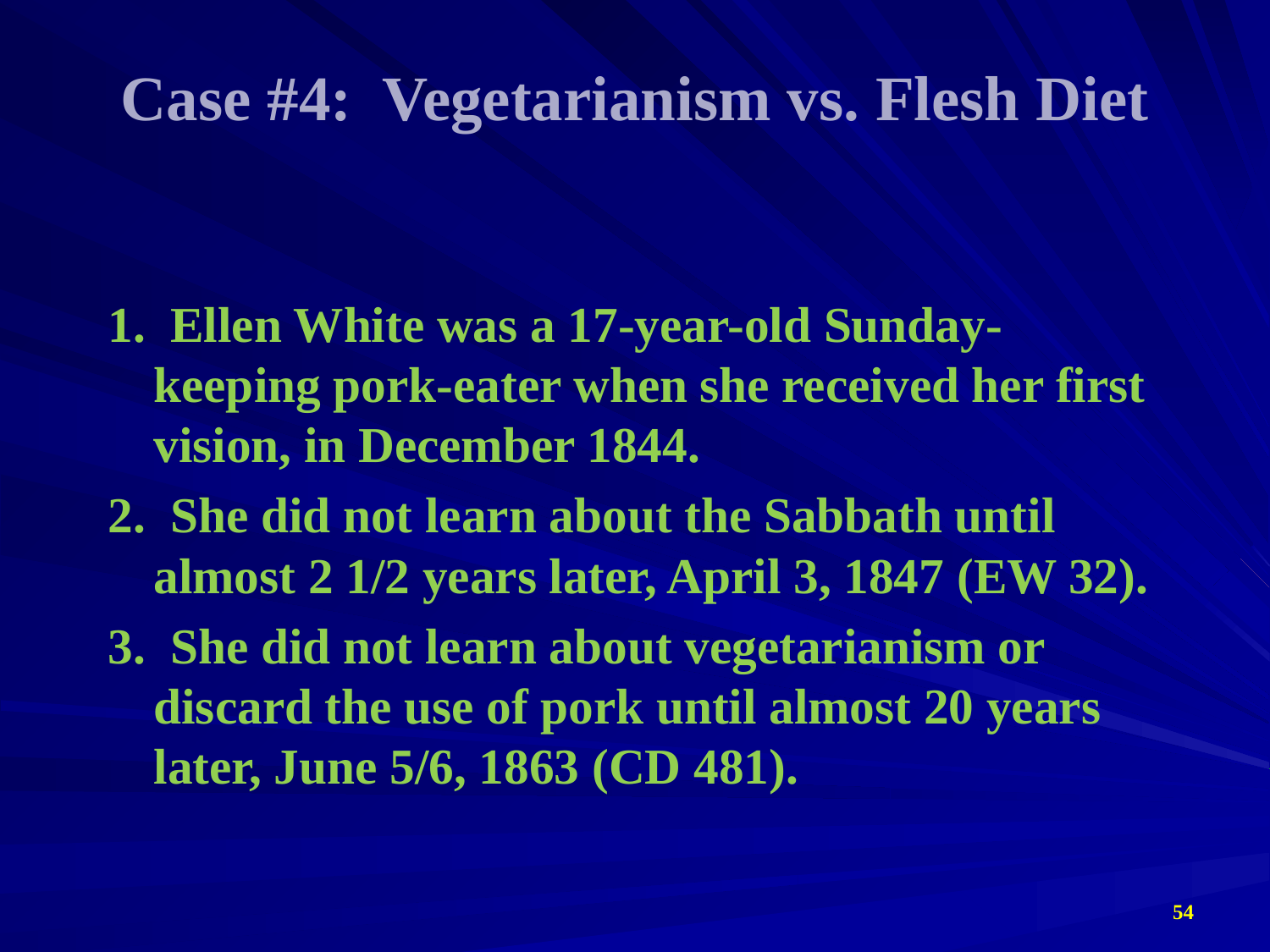

# Case #4:  Vegetarianism vs. Flesh Diet
1.  Ellen White was a 17-year-old Sunday-keeping pork-eater when she received her first vision, in December 1844.
2.  She did not learn about the Sabbath until almost 2 1/2 years later, April 3, 1847 (EW 32).
3.  She did not learn about vegetarianism or discard the use of pork until almost 20 years later, June 5/6, 1863 (CD 481).
54